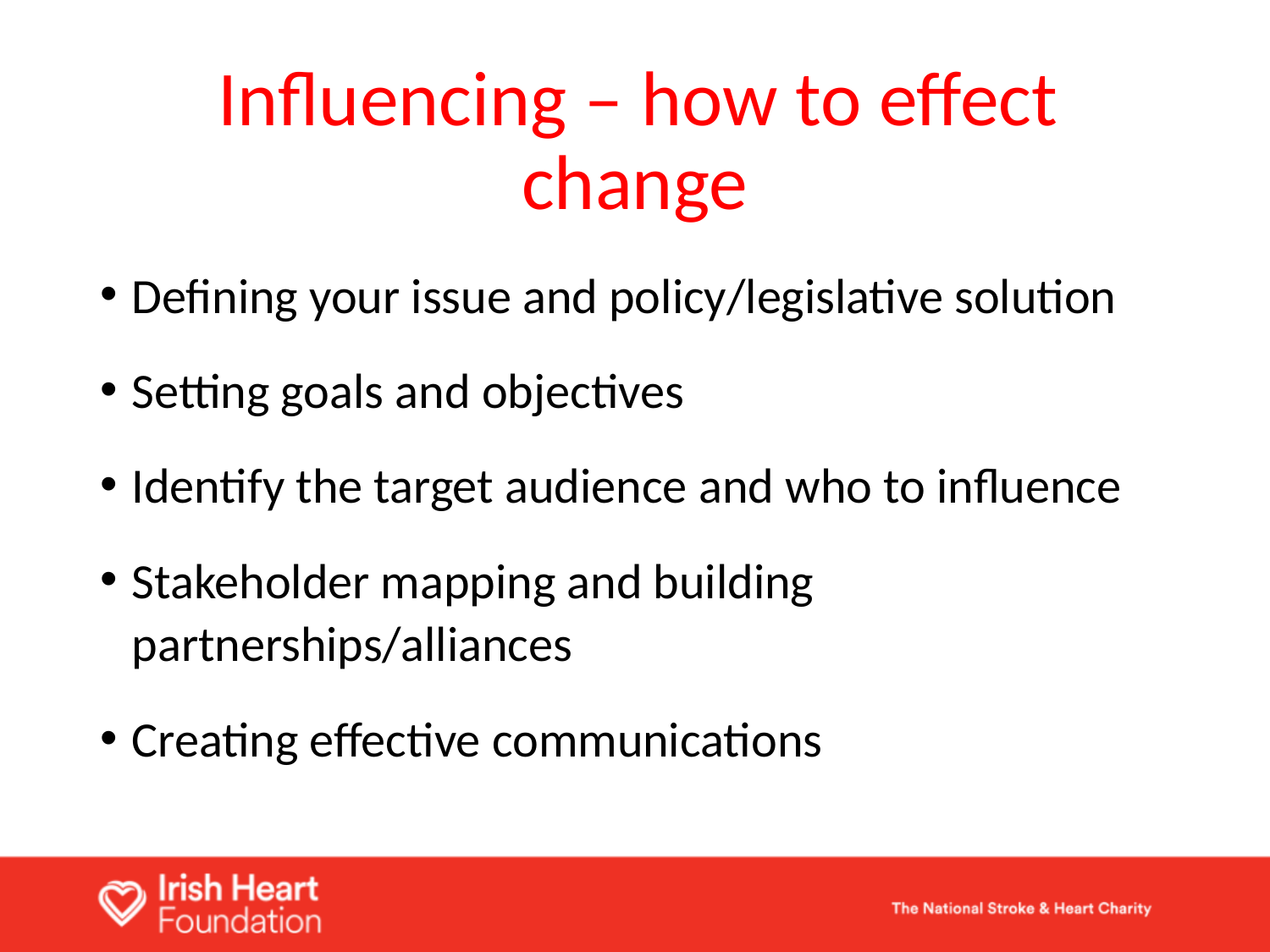

# Influencing – how to effect change
Defining your issue and policy/legislative solution
Setting goals and objectives
Identify the target audience and who to influence
Stakeholder mapping and building partnerships/alliances
Creating effective communications